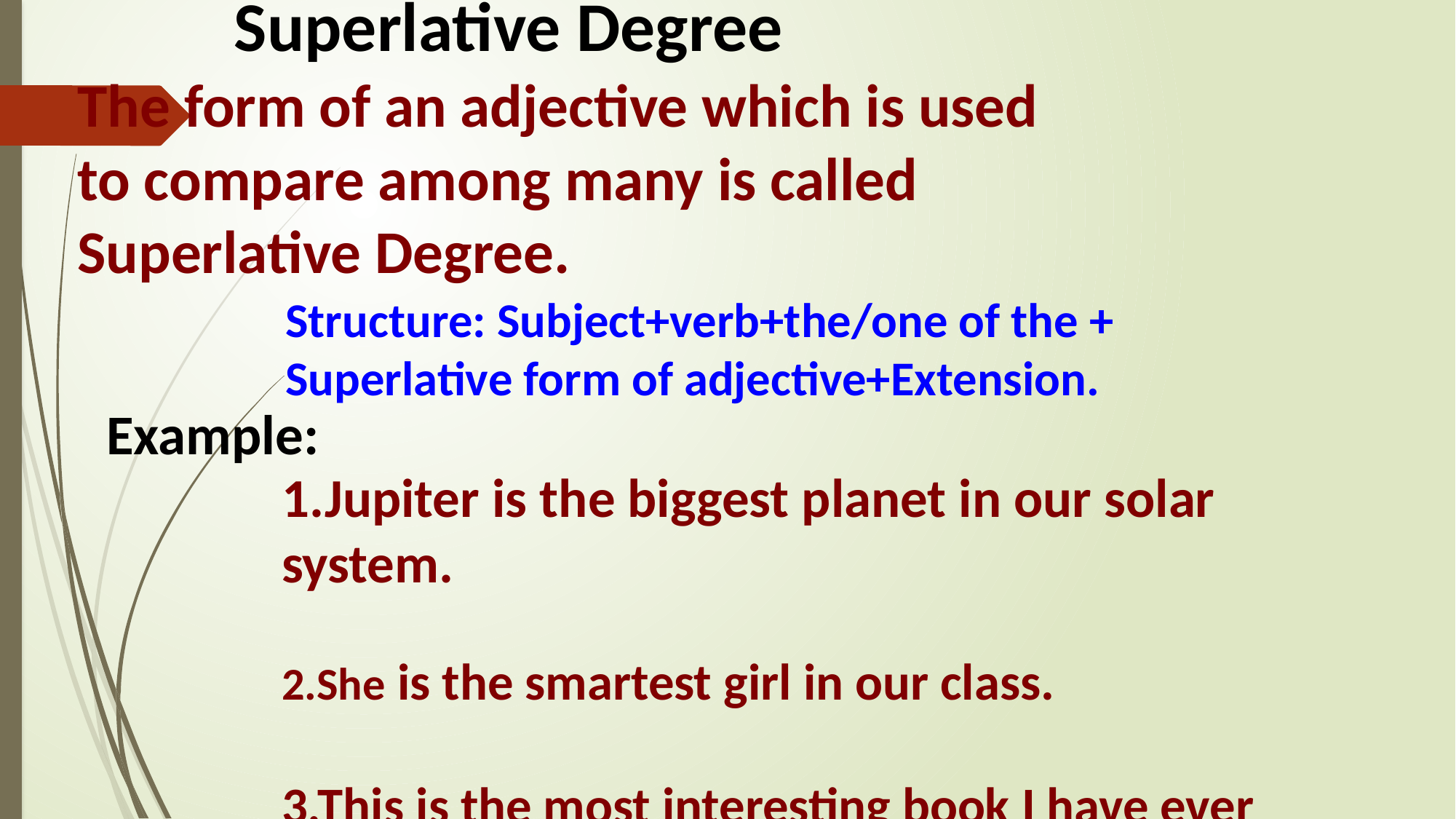

Superlative Degree
The form of an adjective which is used to compare among many is called Superlative Degree.
Structure: Subject+verb+the/one of the + Superlative form of adjective+Extension.
Example:
1.Jupiter is the biggest planet in our solar system.

2.She is the smartest girl in our class.

3.This is the most interesting book I have ever read.

4.I am the shortest person in my family.

5.Jerry is the least worried about the game.